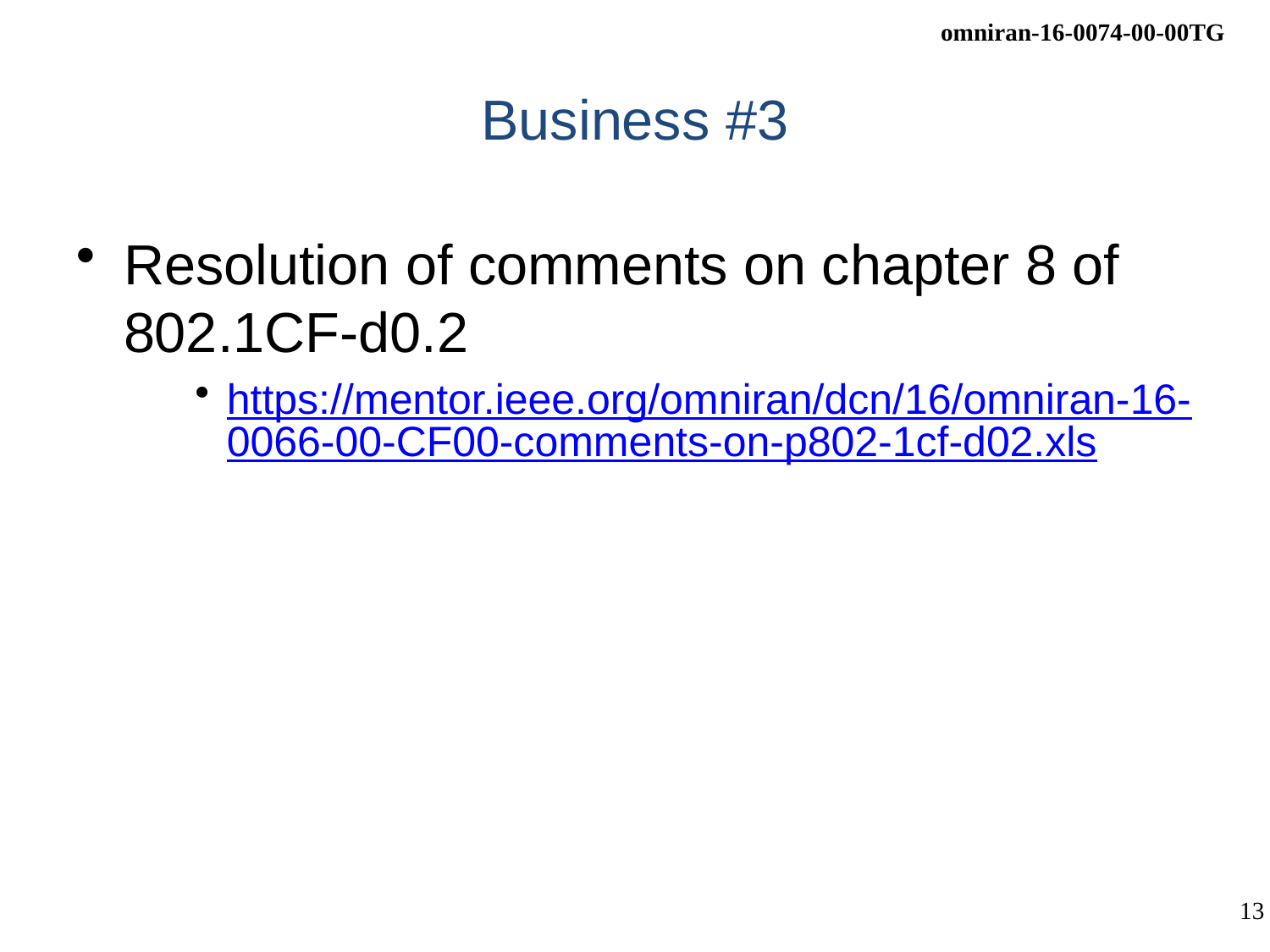

# Business #3
Resolution of comments on chapter 8 of 802.1CF-d0.2
https://mentor.ieee.org/omniran/dcn/16/omniran-16-0066-00-CF00-comments-on-p802-1cf-d02.xls